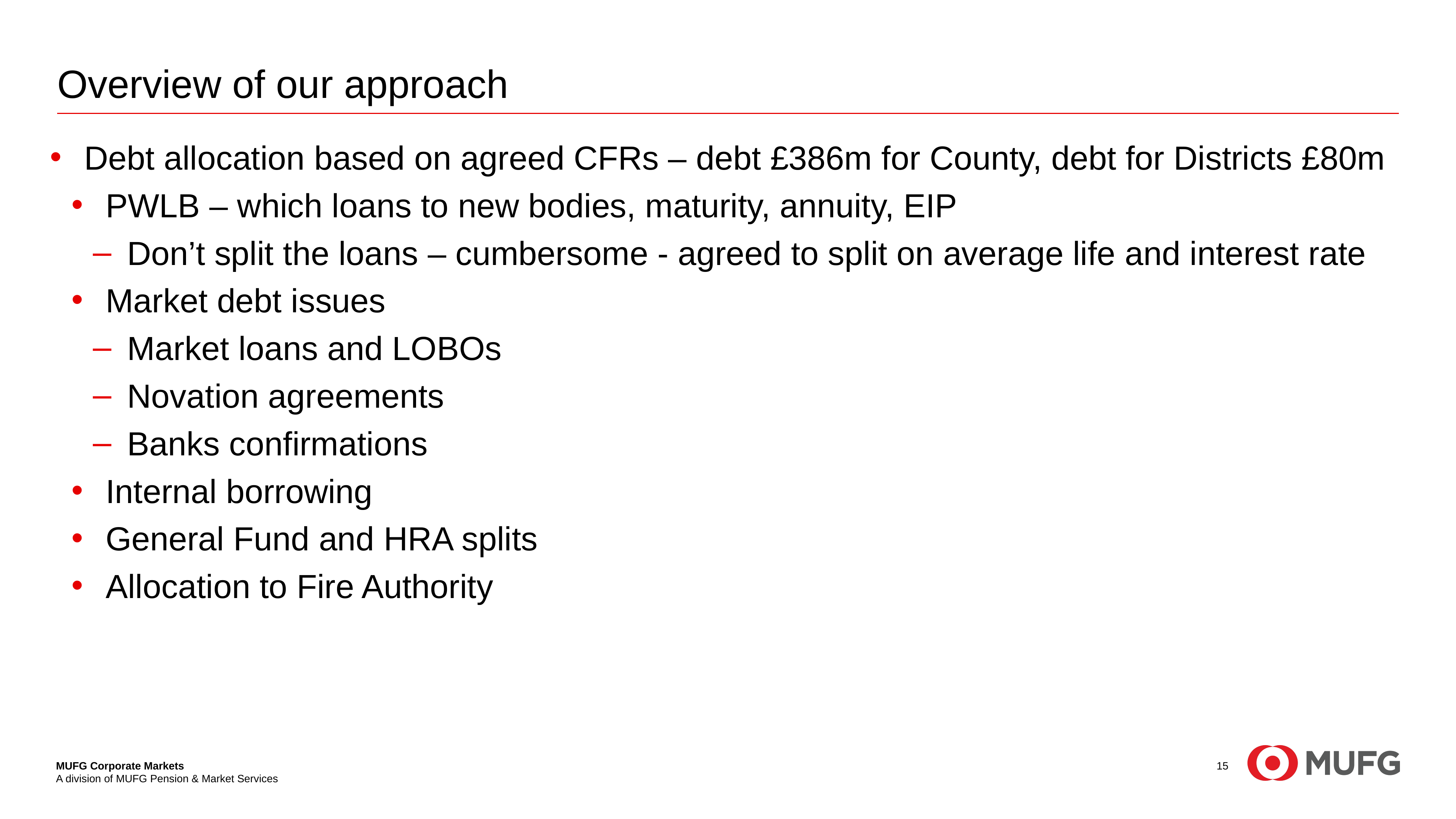

# Overview of our approach
Debt allocation based on agreed CFRs – debt £386m for County, debt for Districts £80m
PWLB – which loans to new bodies, maturity, annuity, EIP
Don’t split the loans – cumbersome - agreed to split on average life and interest rate
Market debt issues
Market loans and LOBOs
Novation agreements
Banks confirmations
Internal borrowing
General Fund and HRA splits
Allocation to Fire Authority

15